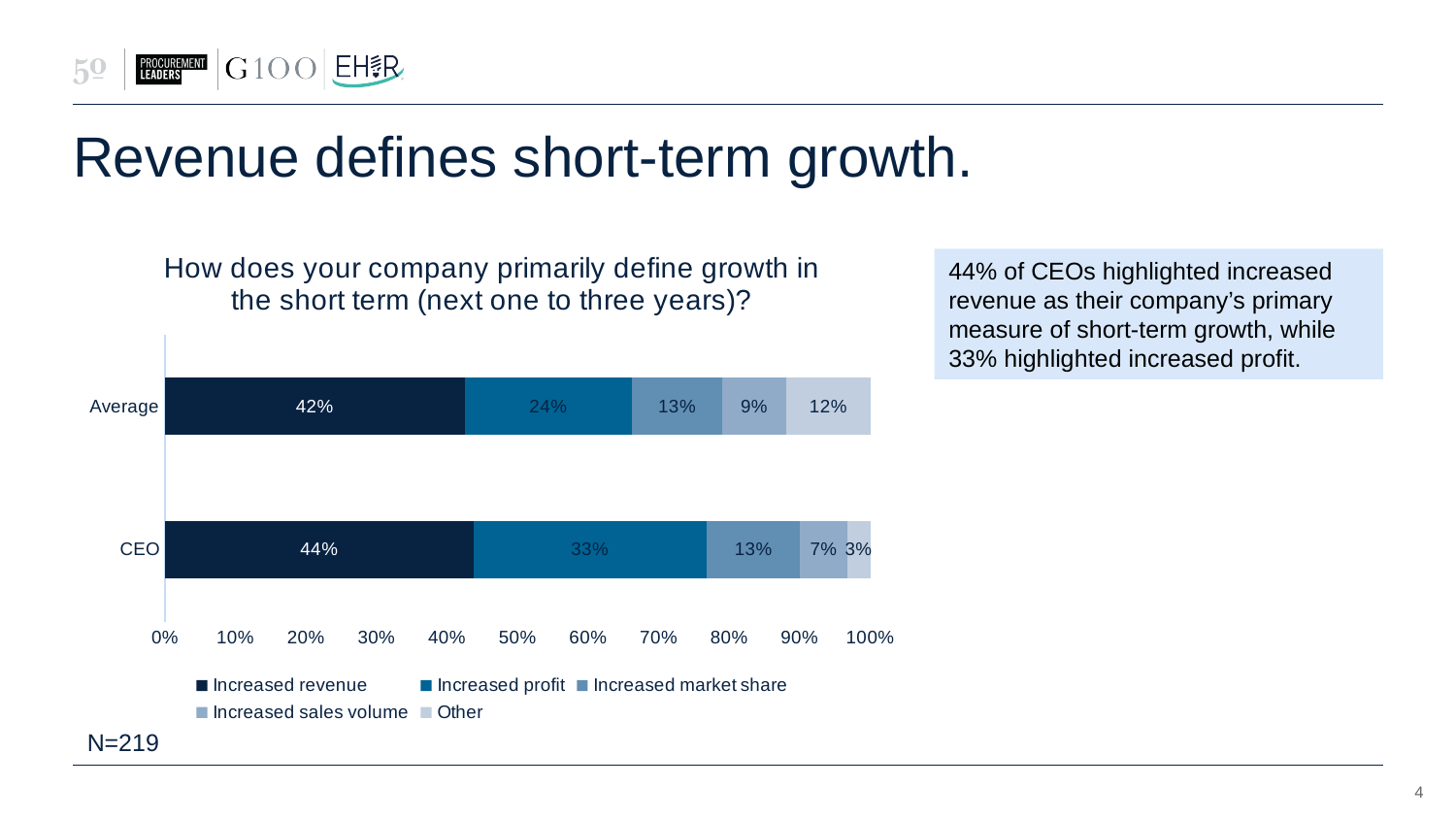

# Revenue defines short-term growth.

### Chart: How does your company primarily define growth in the short term (next one to three years)?

| Category | Increased revenue | Increased profit | Increased market share | Increased sales volume | Other |
|---|---|---|---|---|---|
| CEO | 0.44 | 0.3333333333333333 | 0.13333333333333333 | 0.06666666666666667 | 0.03333333333333333 |
| Average | 0.4246575342465753 | 0.2374429223744292 | 0.1278538812785388 | 0.091324200913242 | 0.1187214611872146 |
44% of CEOs highlighted increased revenue as their company’s primary measure of short-term growth, while 33% highlighted increased profit.
N=219